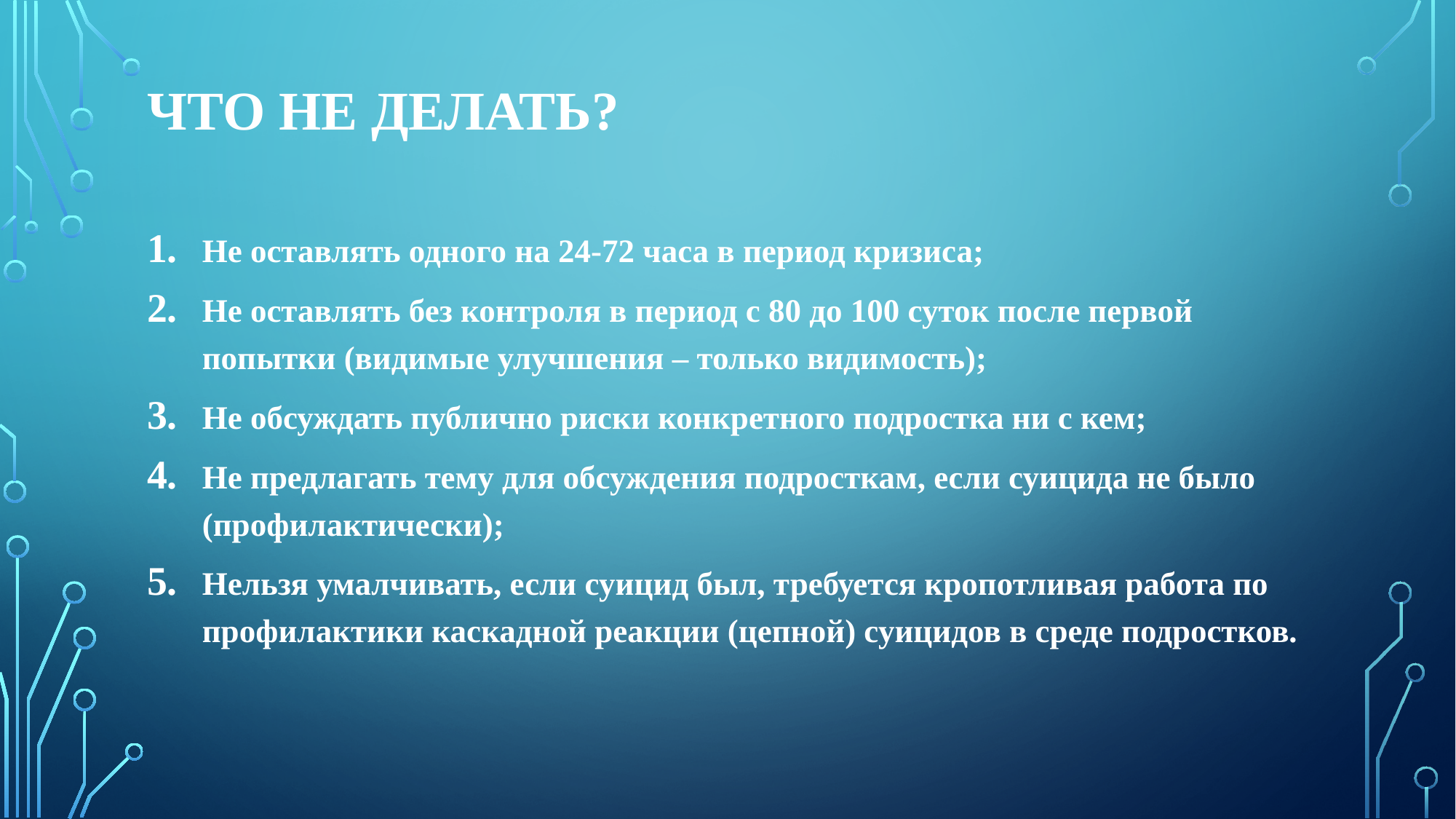

# Что не делать?
Не оставлять одного на 24-72 часа в период кризиса;
Не оставлять без контроля в период с 80 до 100 суток после первой попытки (видимые улучшения – только видимость);
Не обсуждать публично риски конкретного подростка ни с кем;
Не предлагать тему для обсуждения подросткам, если суицида не было (профилактически);
Нельзя умалчивать, если суицид был, требуется кропотливая работа по профилактики каскадной реакции (цепной) суицидов в среде подростков.